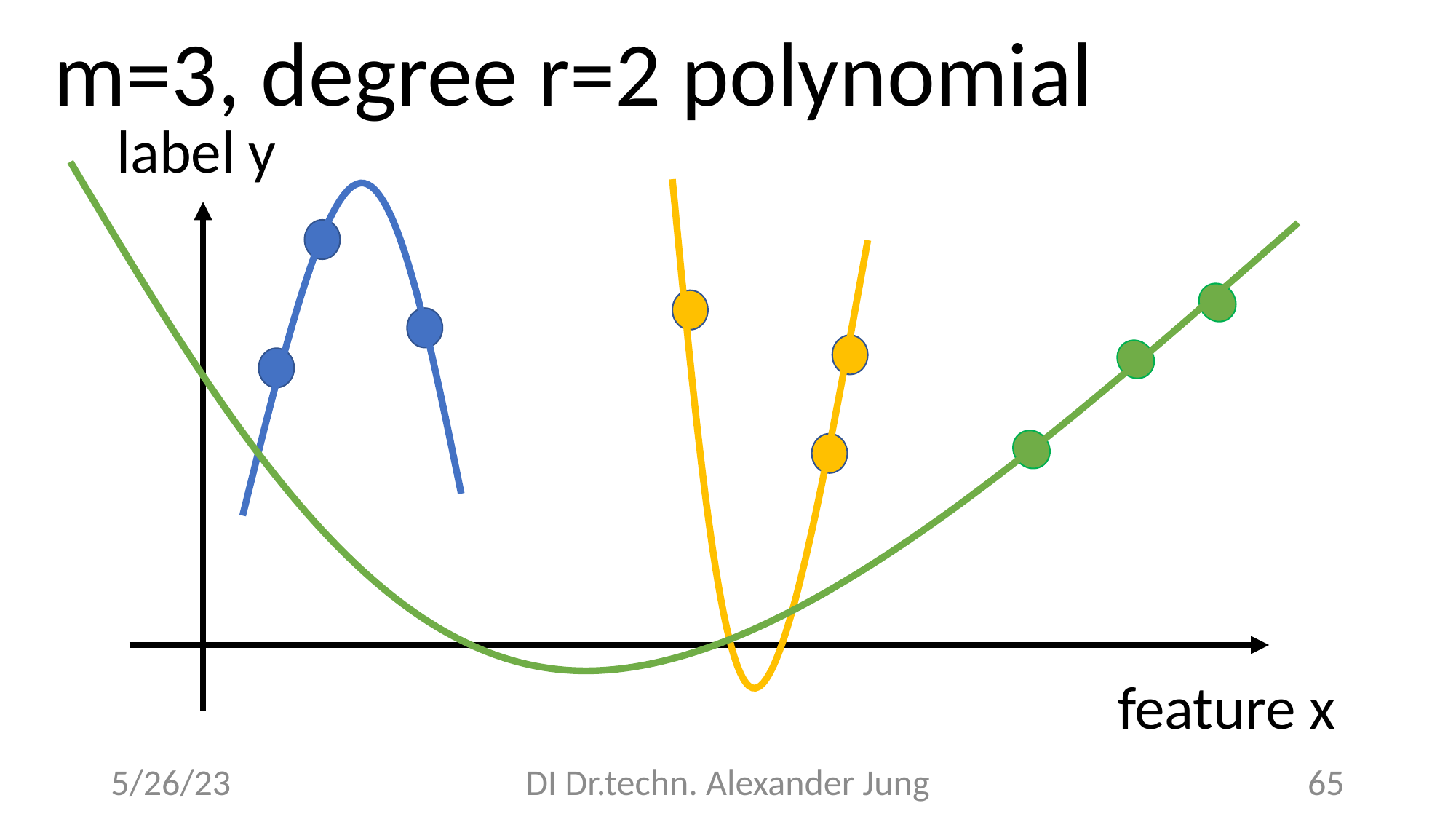

# m=3, degree r=2 polynomial
label y

feature x
5/26/23
DI Dr.techn. Alexander Jung
65